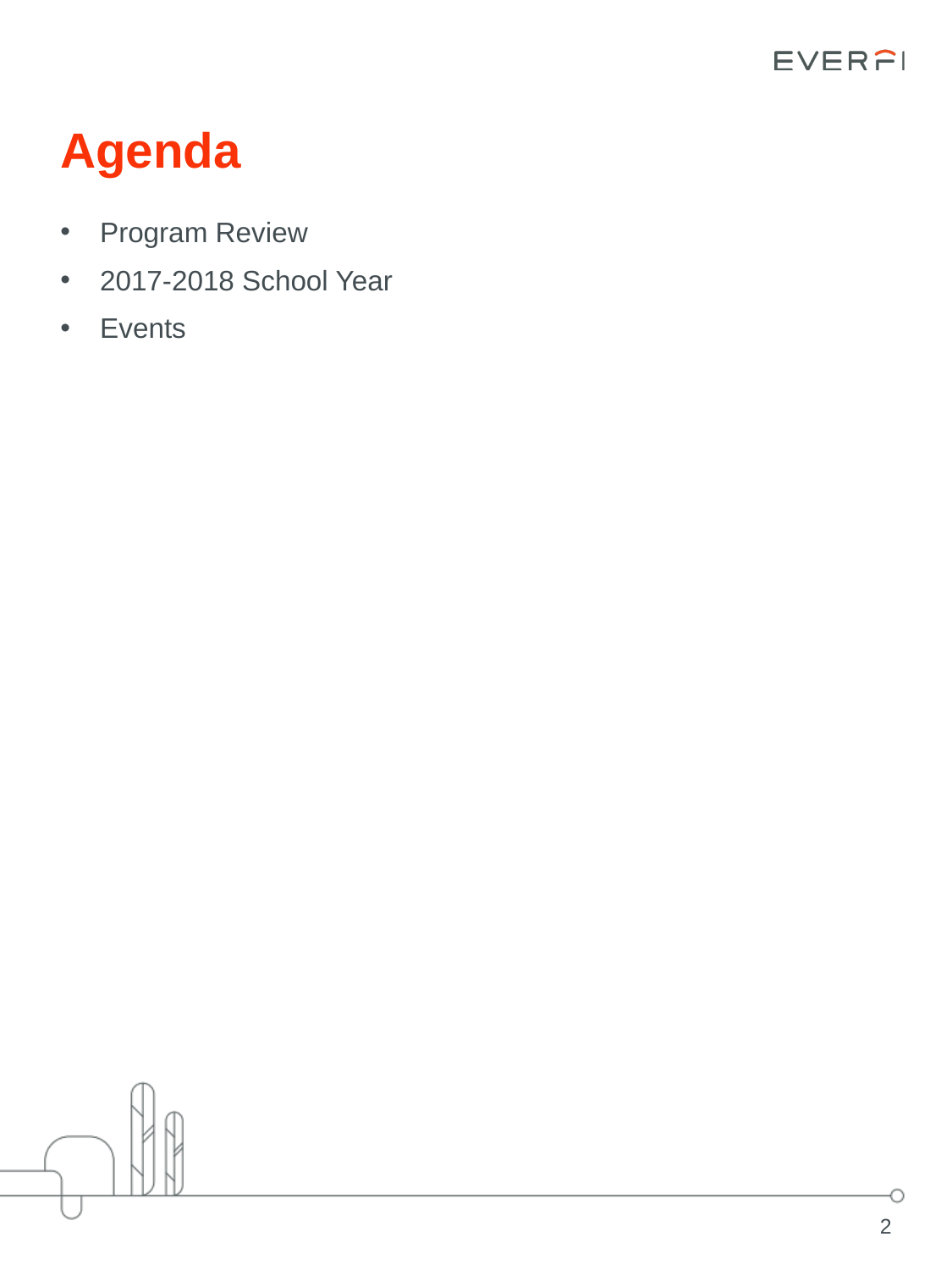

# Agenda
Program Review
2017-2018 School Year
Events
2